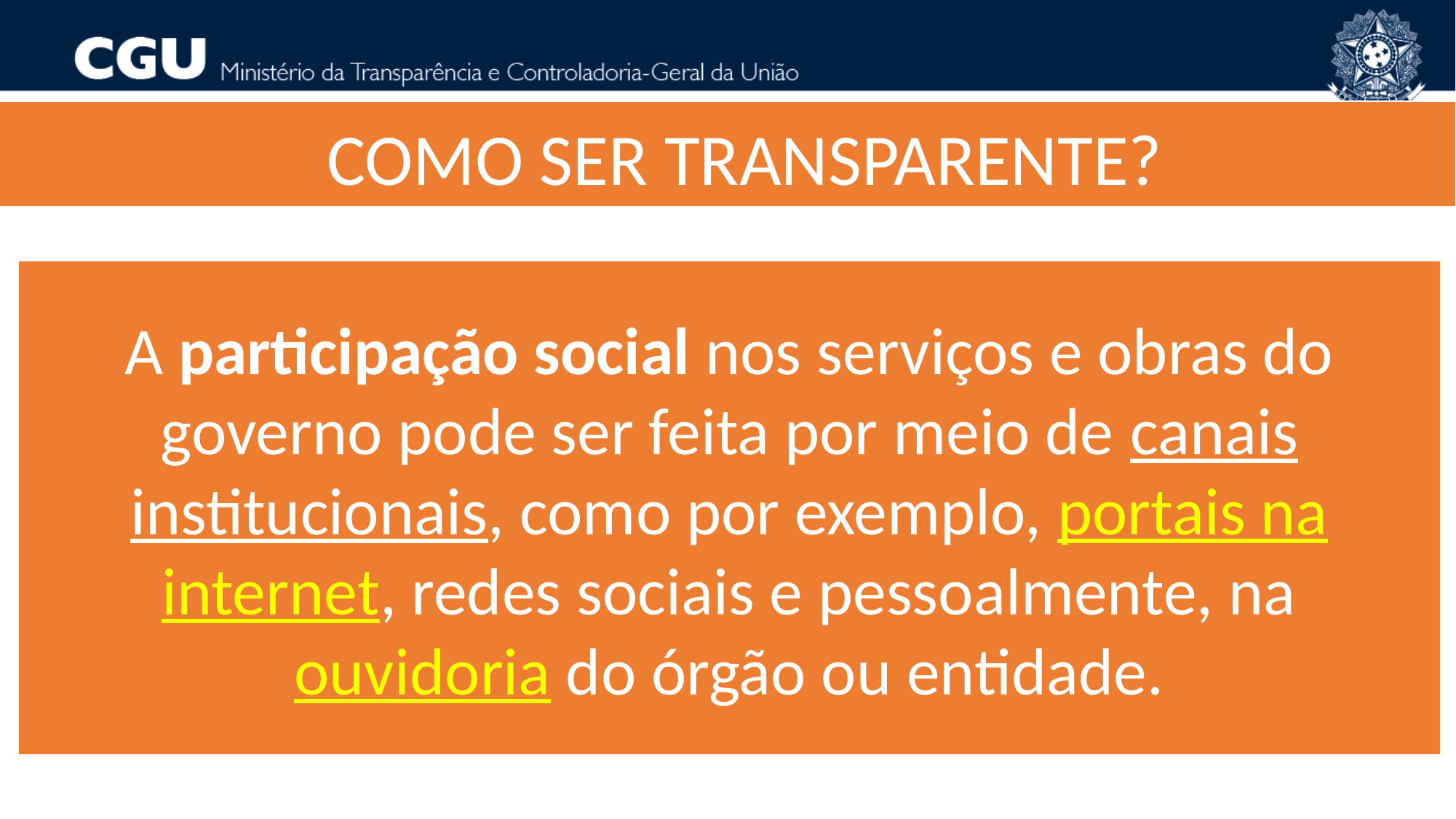

COMO SER TRANSPARENTE?
A participação social nos serviços e obras do governo pode ser feita por meio de canais institucionais, como por exemplo, portais na internet, redes sociais e pessoalmente, na ouvidoria do órgão ou entidade.